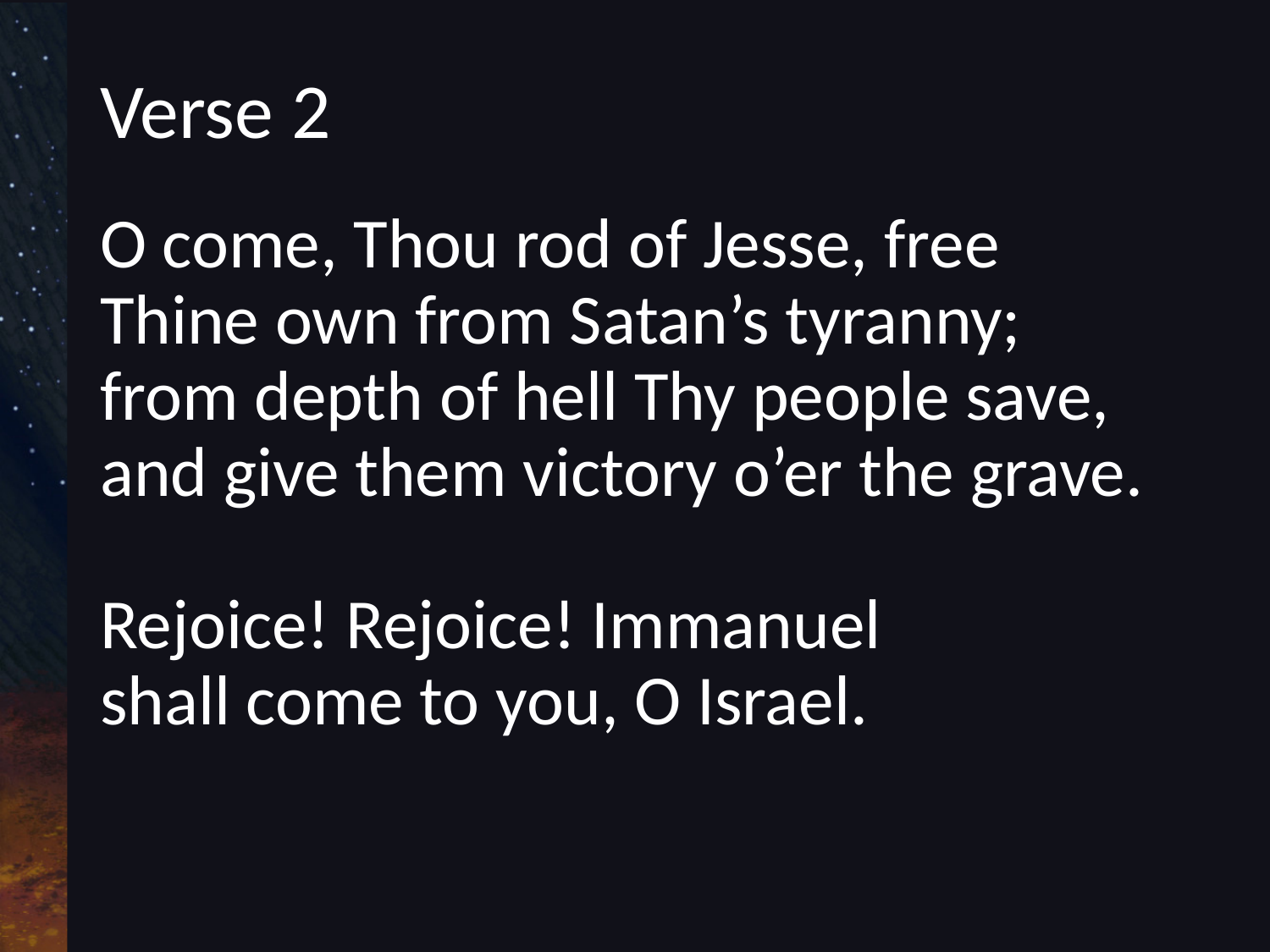

# Verse 2
O come, Thou rod of Jesse, free
Thine own from Satan’s tyranny;
from depth of hell Thy people save,
and give them victory o’er the grave.

Rejoice! Rejoice! Immanuel
shall come to you, O Israel.